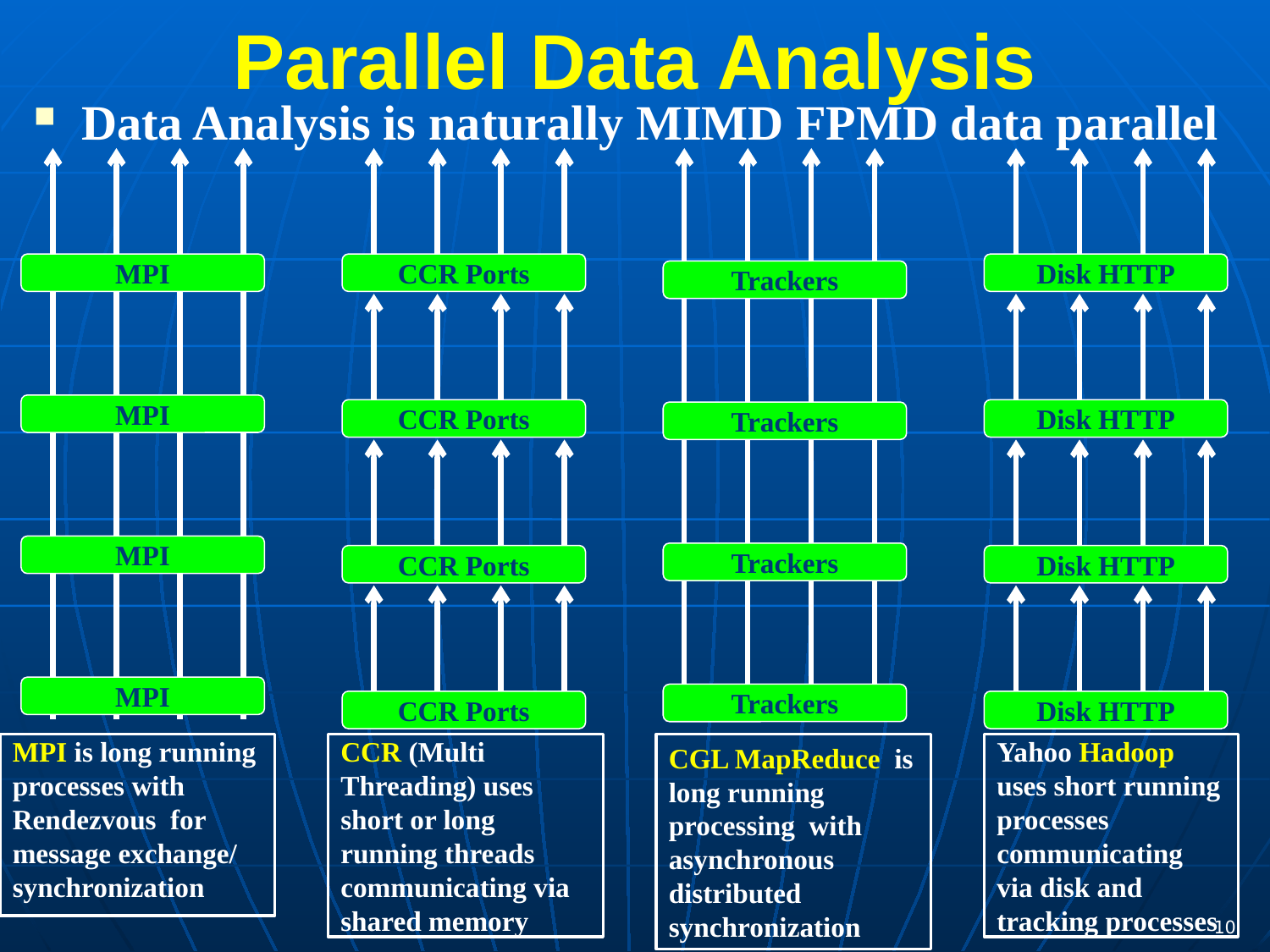

# Parallel Data Analysis
Data Analysis is naturally MIMD FPMD data parallel
MPI
MPI
MPI
MPI
CCR Ports
CCR Ports
CCR Ports
CCR Ports
Trackers
Trackers
Trackers
Trackers
Disk HTTP
Disk HTTP
Disk HTTP
Disk HTTP
MPI is long running processes with Rendezvous  for message exchange/
synchronization
CCR (Multi Threading) uses short or long
running threads communicating via shared memory
CGL MapReduce  is long running processing  with asynchronous  distributed synchronization
Yahoo Hadoop uses short running processes communicating via disk and tracking processes
10